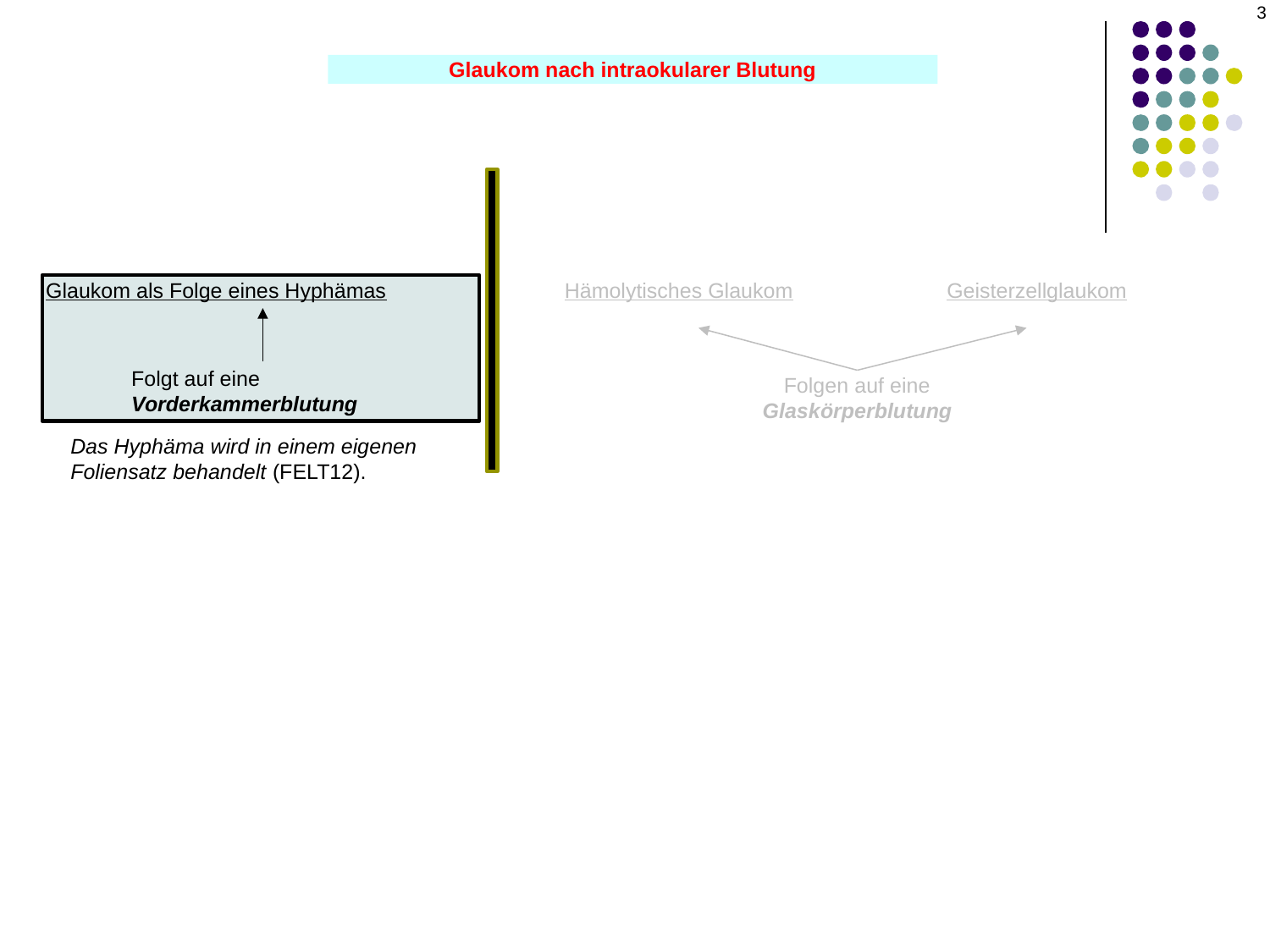

3
Glaukom nach intraokularer Blutung

Glaukom als Folge eines Hyphämas
Hämolytisches Glaukom
Geisterzellglaukom
Folgt auf eine Vorderkammerblutung
Folgen auf eine Glaskörperblutung
Das Hyphäma wird in einem eigenen Foliensatz behandelt (FELT12).